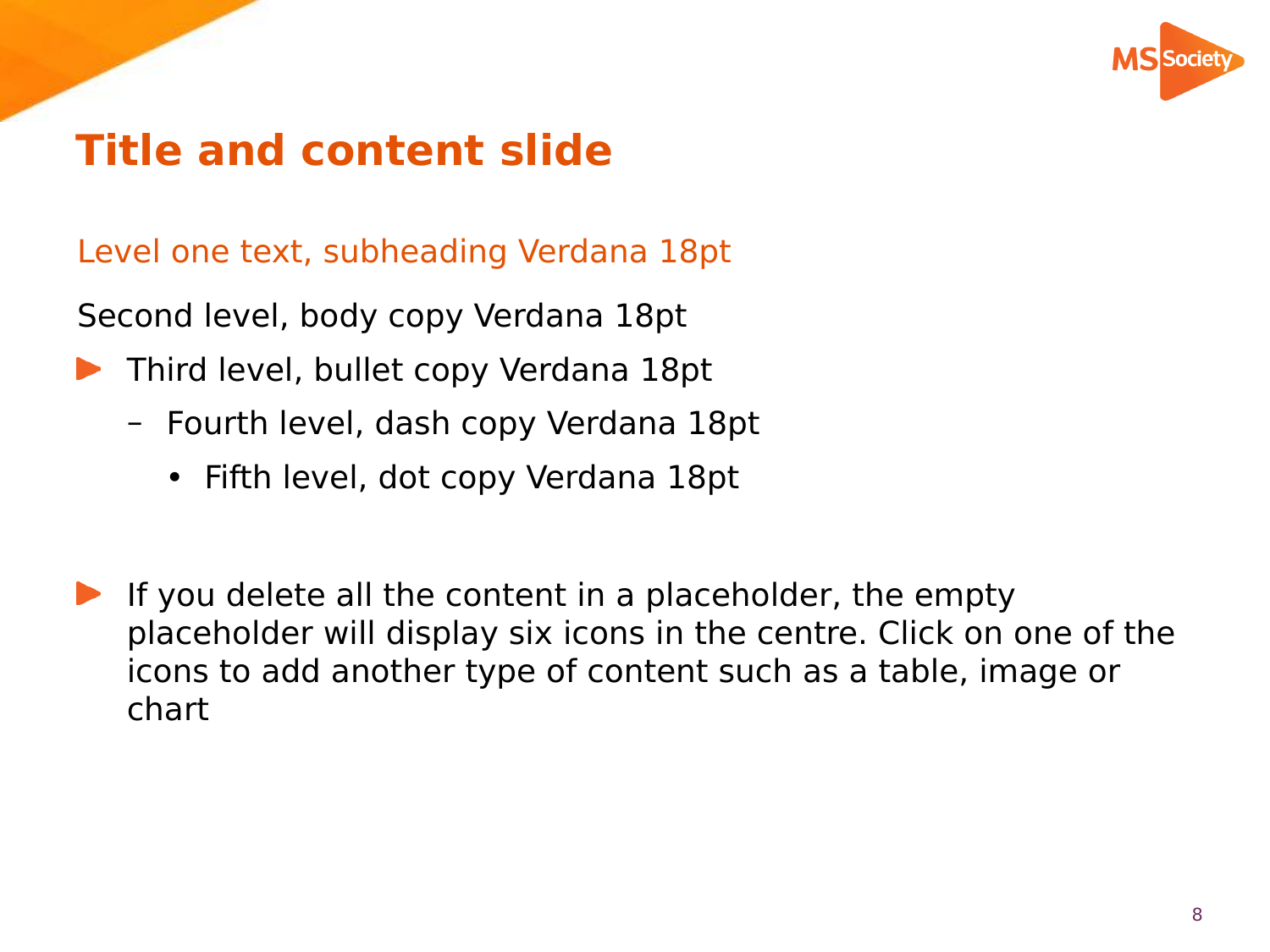

# Title and content slide
Level one text, subheading Verdana 18pt
Second level, body copy Verdana 18pt
Third level, bullet copy Verdana 18pt
Fourth level, dash copy Verdana 18pt
Fifth level, dot copy Verdana 18pt

If you delete all the content in a placeholder, the empty placeholder will display six icons in the centre. Click on one of the icons to add another type of content such as a table, image or chart
8